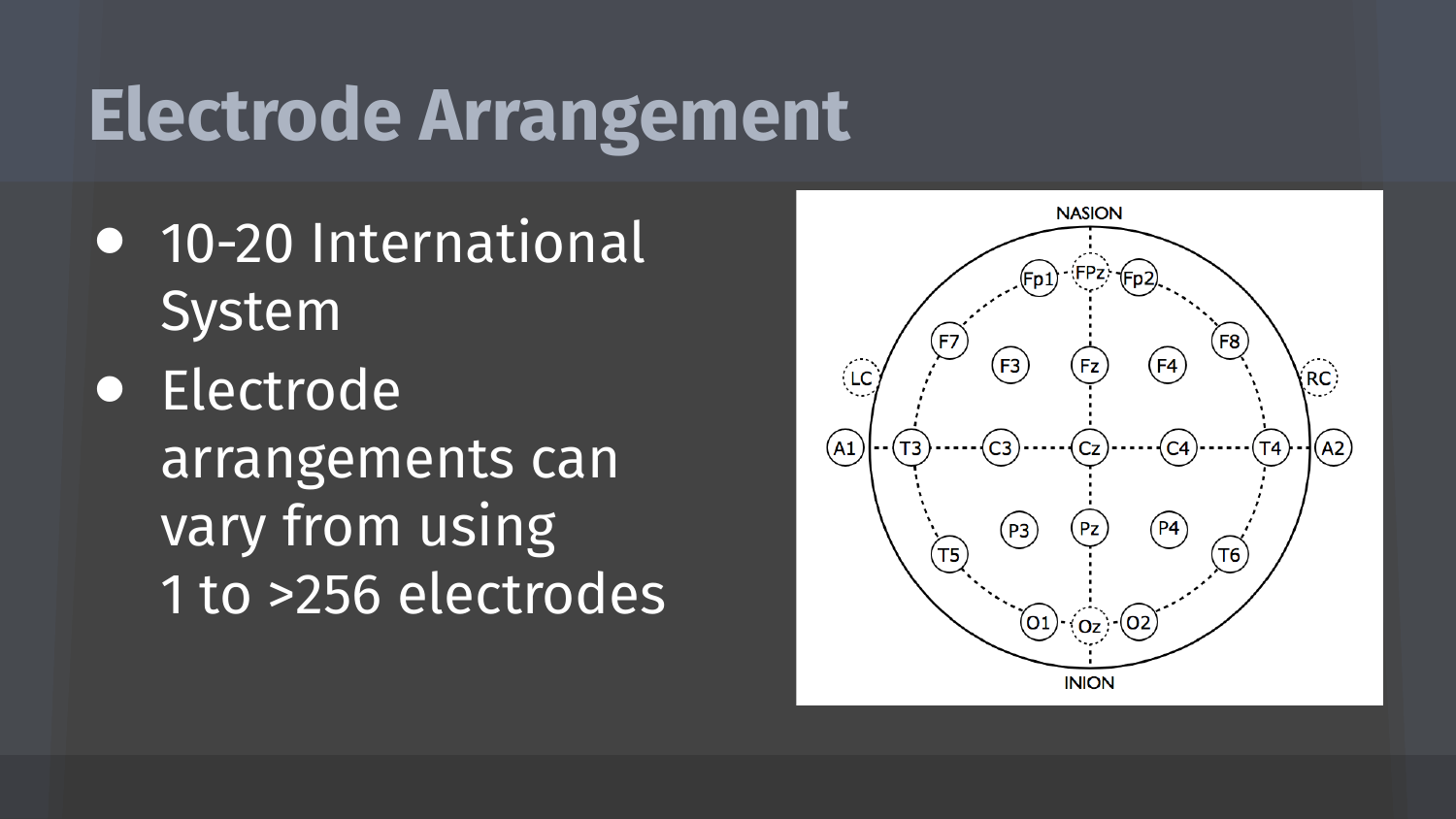

# Electrode Arrangement

10-20 International System
Electrode arrangements can vary from using
1 to >256 electrodes